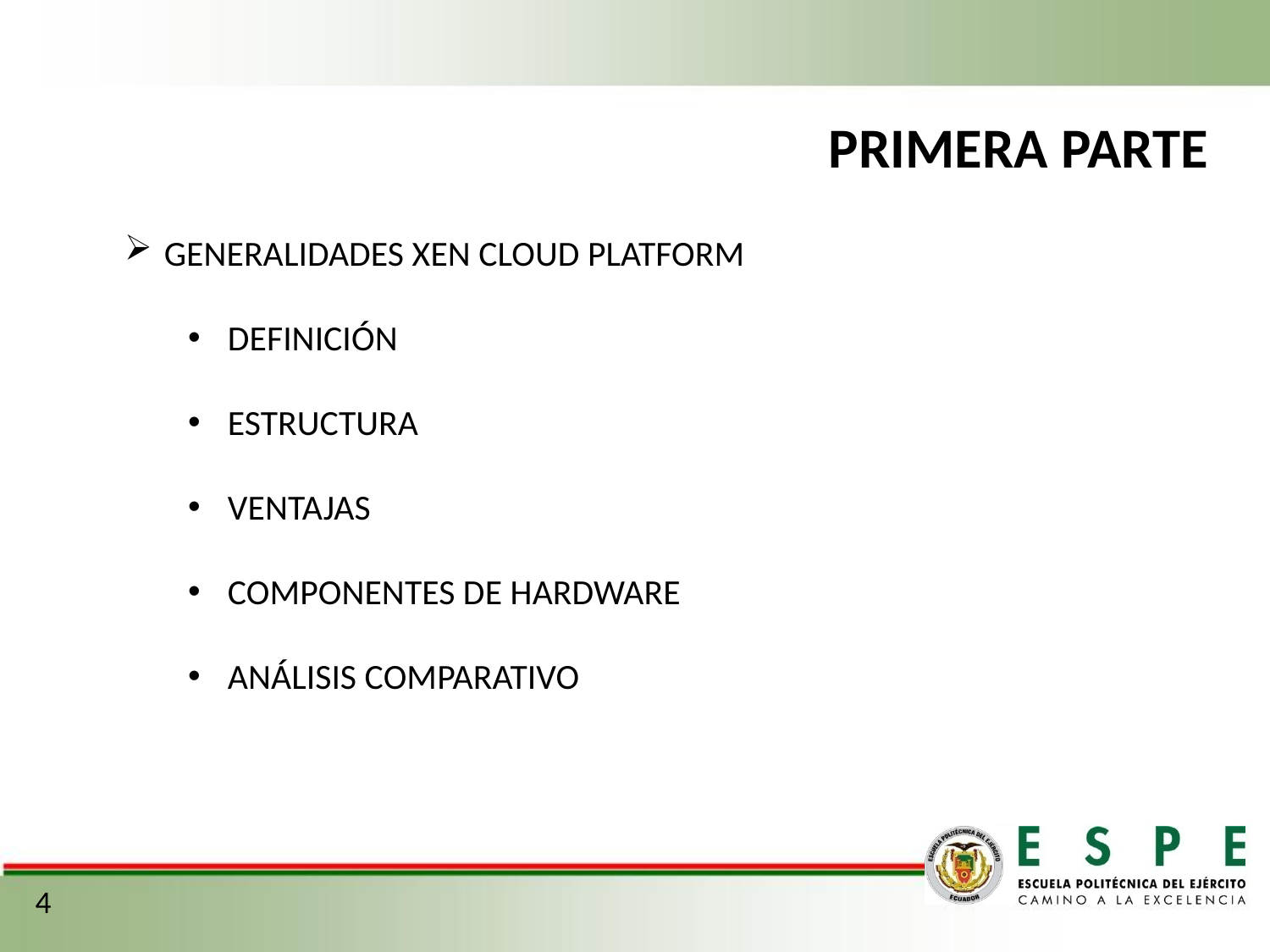

PRIMERA PARTE
GENERALIDADES XEN CLOUD PLATFORM

DEFINICIÓN

ESTRUCTURA

VENTAJAS

COMPONENTES DE HARDWARE

ANÁLISIS COMPARATIVO

4